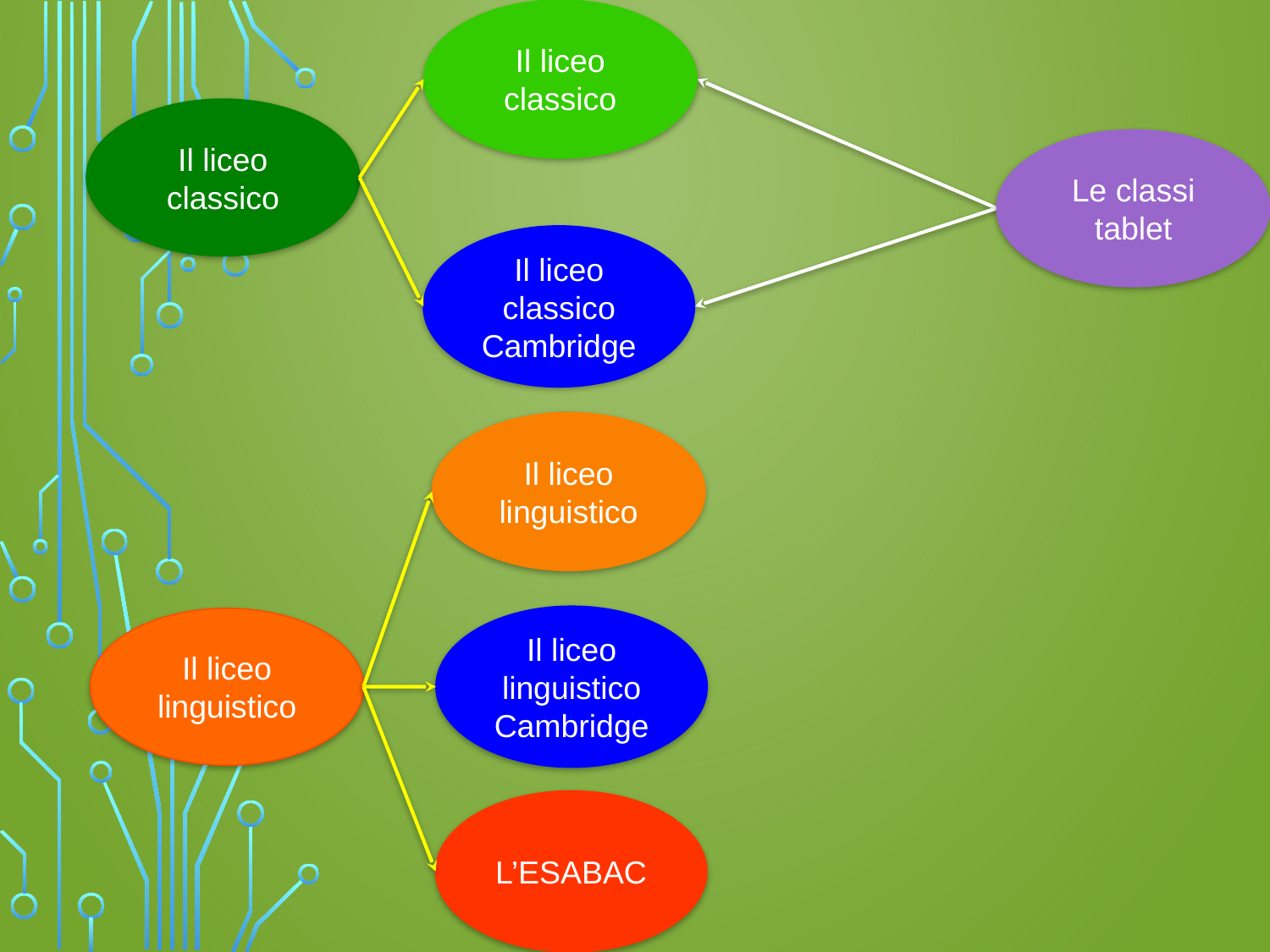

Il liceo classico
Il liceo classico
Le classi tablet
Il liceo classico
Cambridge
Il liceo linguistico
Il liceo linguistico
Cambridge
Il liceo linguistico
L’ESABAC